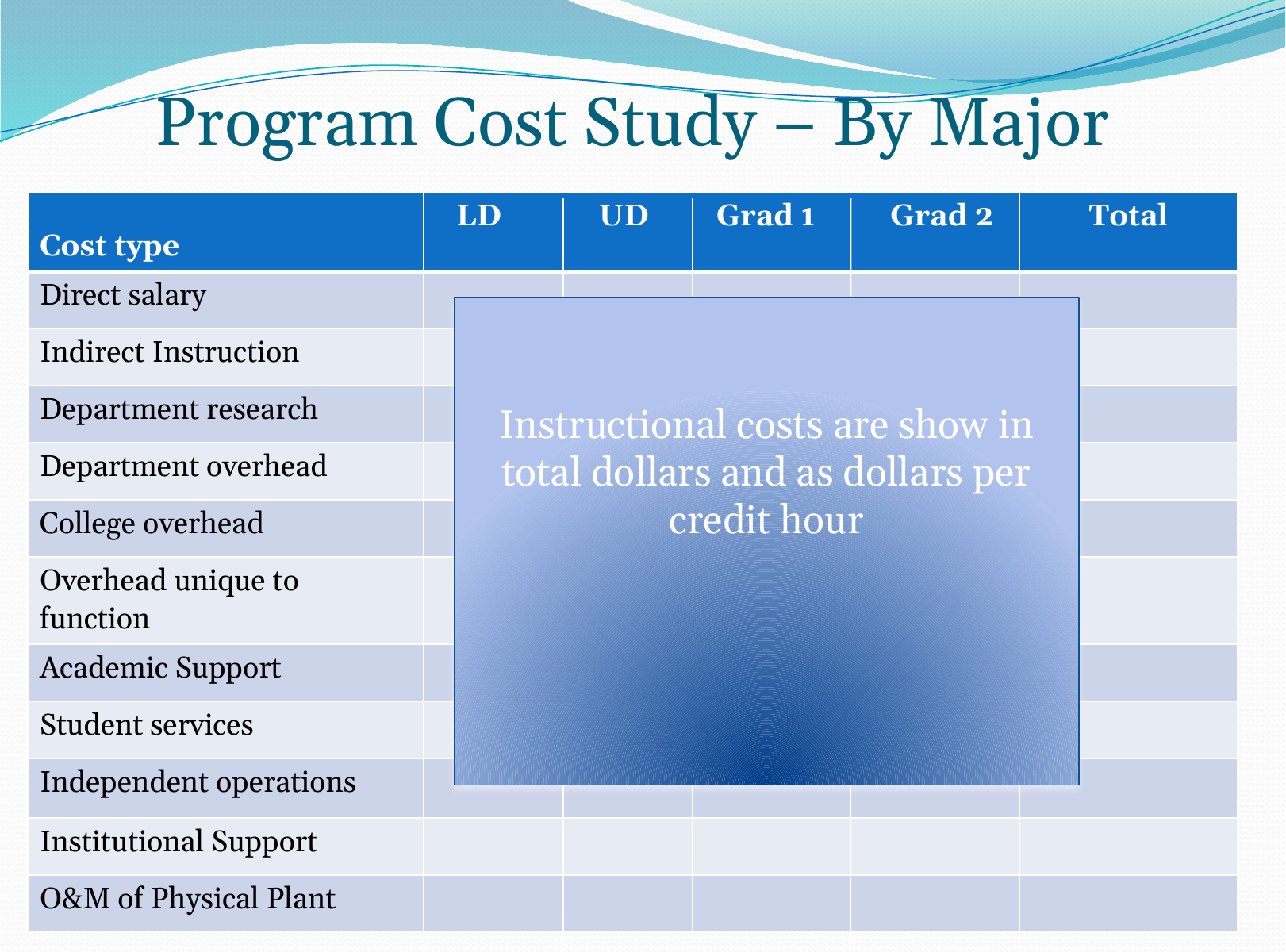

# Program Cost Study – By Major
| Cost type | LD UD Grad 1 Grad 2 | Total |
| --- | --- | --- |
| Direct salary |  |  |
| Indirect Instruction |  |  |
| Department research |  |  |
| Department overhead |  |  |
| College overhead |  |  |
| Overhead unique to function |  |  |
| Academic Support |  |  |
| Student services |  |  |
| Independent operations |  |  |
| Institutional Support |  |  |
| O&M of Physical Plant |  |  |

Instructional costs are show in total dollars and as dollars per credit hour